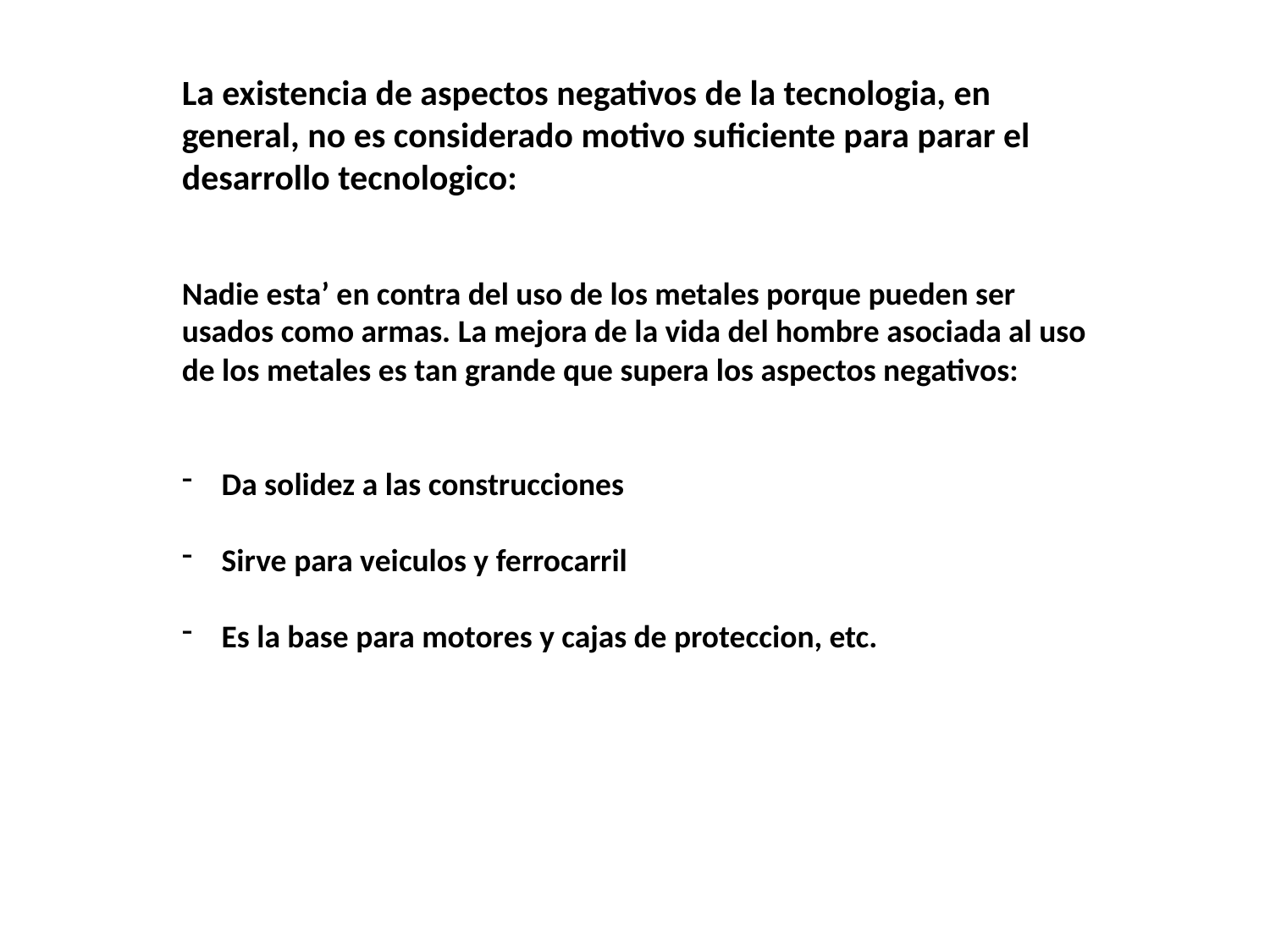

La existencia de aspectos negativos de la tecnologia, en general, no es considerado motivo suficiente para parar el desarrollo tecnologico:

Nadie esta’ en contra del uso de los metales porque pueden ser usados como armas. La mejora de la vida del hombre asociada al uso de los metales es tan grande que supera los aspectos negativos:

Da solidez a las construcciones

Sirve para veiculos y ferrocarril

Es la base para motores y cajas de proteccion, etc.